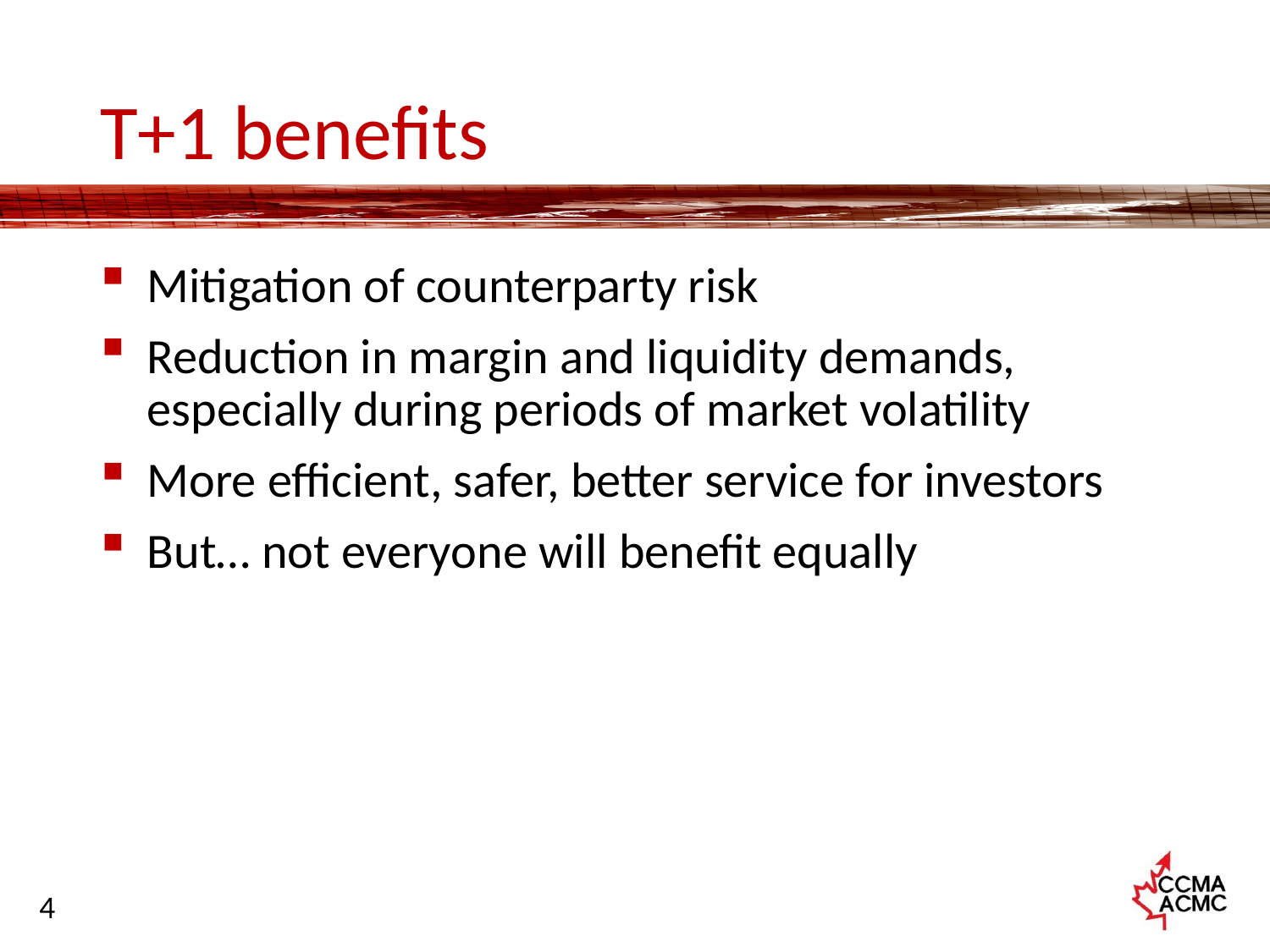

# T+1 benefits
Mitigation of counterparty risk
Reduction in margin and liquidity demands, especially during periods of market volatility
More efficient, safer, better service for investors
But… not everyone will benefit equally